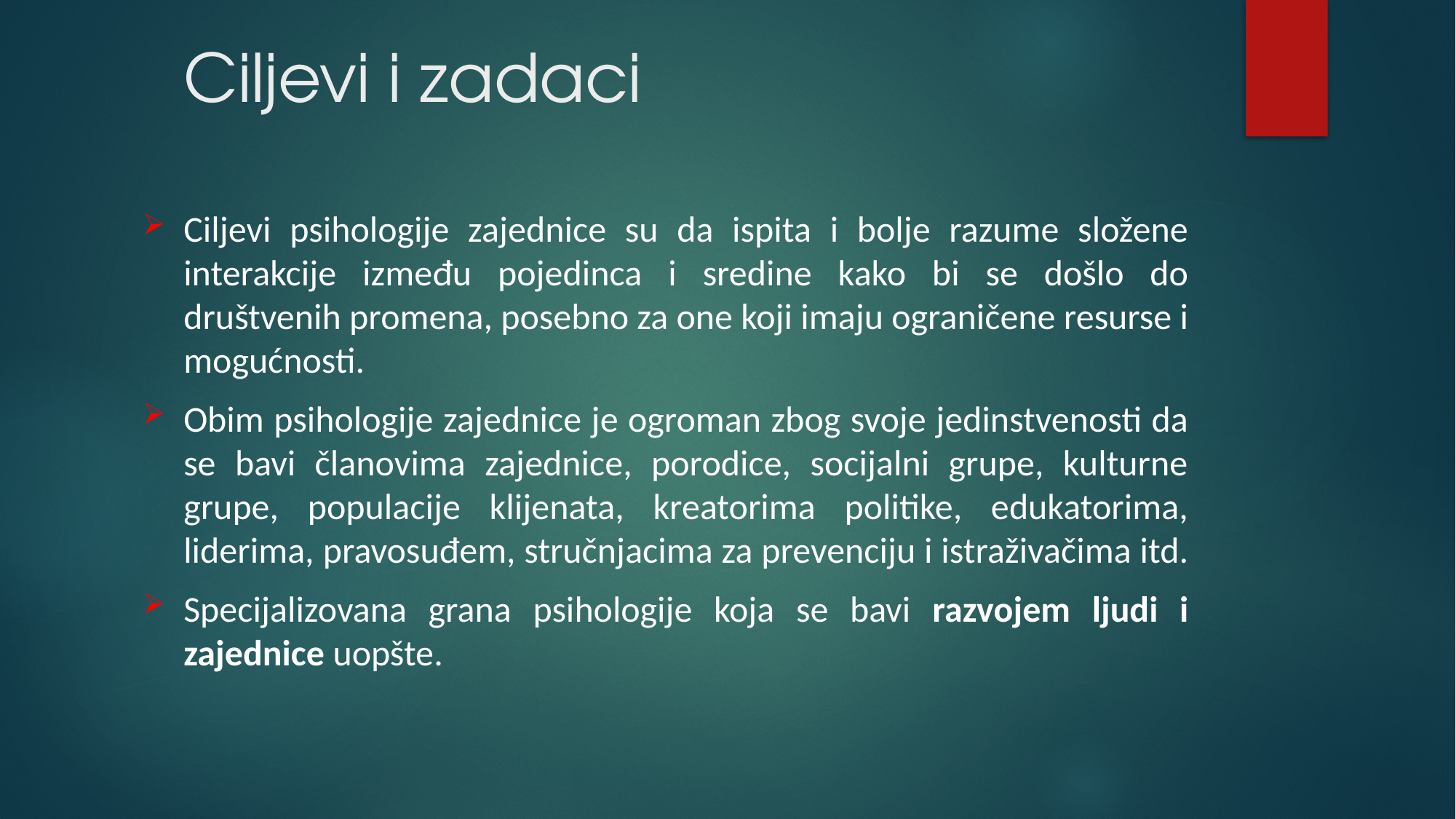

# Ciljevi i zadaci
Ciljevi psihologije zajednice su da ispita i bolje razume složene interakcije između pojedinca i sredine kako bi se došlo do društvenih promena, posebno za one koji imaju ograničene resurse i mogućnosti.
Obim psihologije zajednice je ogroman zbog svoje jedinstvenosti da se bavi članovima zajednice, porodice, socijalni grupe, kulturne grupe, populacije klijenata, kreatorima politike, edukatorima, liderima, pravosuđem, stručnjacima za prevenciju i istraživačima itd.
Specijalizovana grana psihologije koja se bavi razvojem ljudi i zajednice uopšte.